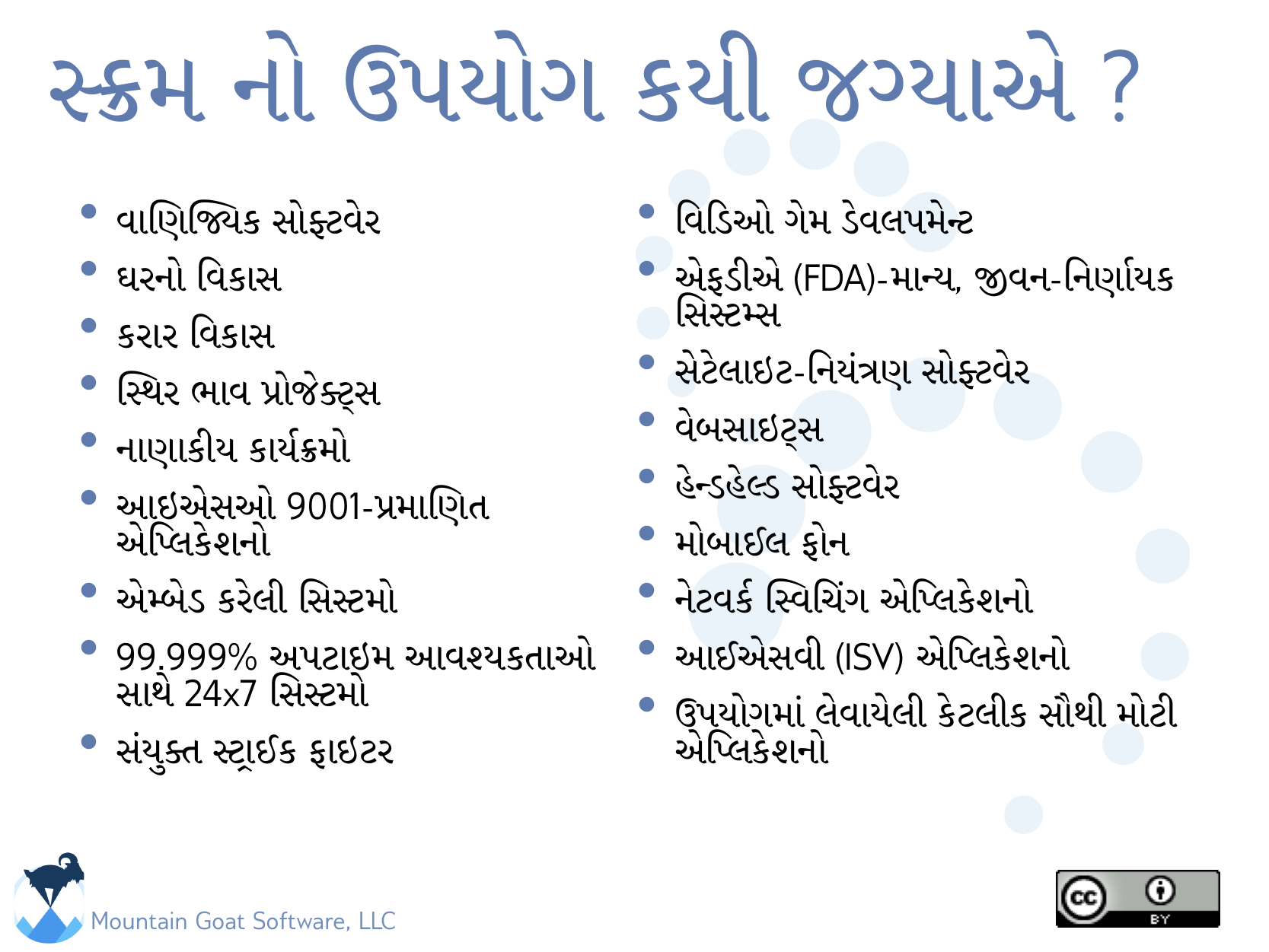

# સ્ક્રમ નો ઉપયોગ કયી જગ્યાએ ?
વાણિજ્યિક સોફ્ટવેર
ઘરનો વિકાસ
કરાર વિકાસ
સ્થિર ભાવ પ્રોજેક્ટ્સ
નાણાકીય કાર્યક્રમો
આઇએસઓ 9001-પ્રમાણિત એપ્લિકેશનો
એમ્બેડ કરેલી સિસ્ટમો
99.999% અપટાઇમ આવશ્યકતાઓ સાથે 24x7 સિસ્ટમો
સંયુક્ત સ્ટ્રાઈક ફાઇટર
વિડિઓ ગેમ ડેવલપમેન્ટ
એફડીએ (FDA)-માન્ય, જીવન-નિર્ણાયક સિસ્ટમ્સ
સેટેલાઇટ-નિયંત્રણ સોફ્ટવેર
વેબસાઇટ્સ
હેન્ડહેલ્ડ સોફ્ટવેર
મોબાઈલ ફોન
નેટવર્ક સ્વિચિંગ એપ્લિકેશનો
આઈએસવી (ISV) એપ્લિકેશનો
ઉપયોગમાં લેવાયેલી કેટલીક સૌથી મોટી એપ્લિકેશનો